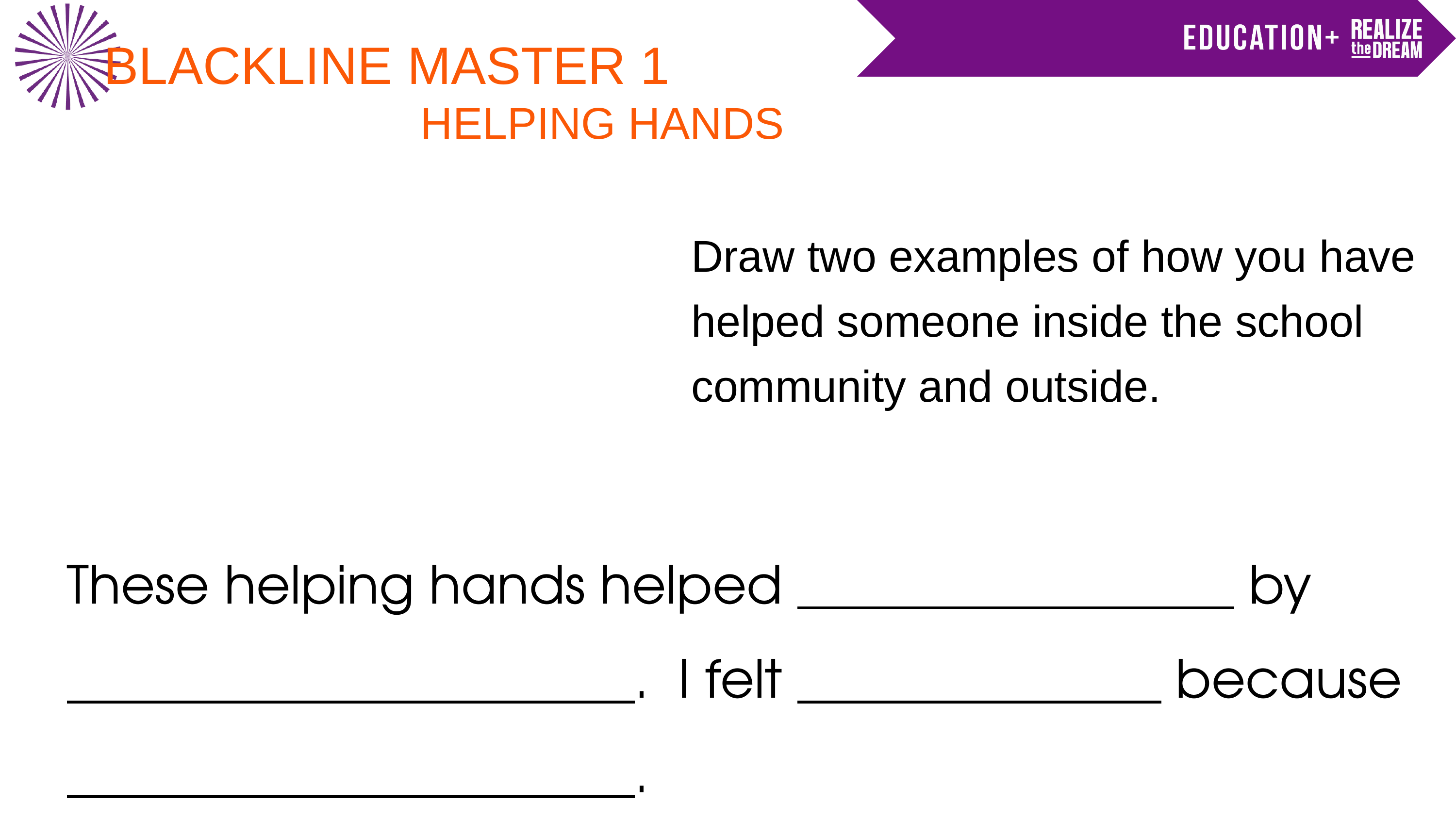

BLACKLINE MASTER 1
                    HELPING HANDS
Draw two examples of how you have helped someone inside the school community and outside.

These helping hands helped                                by
                                       .  I felt                           because
                                       .